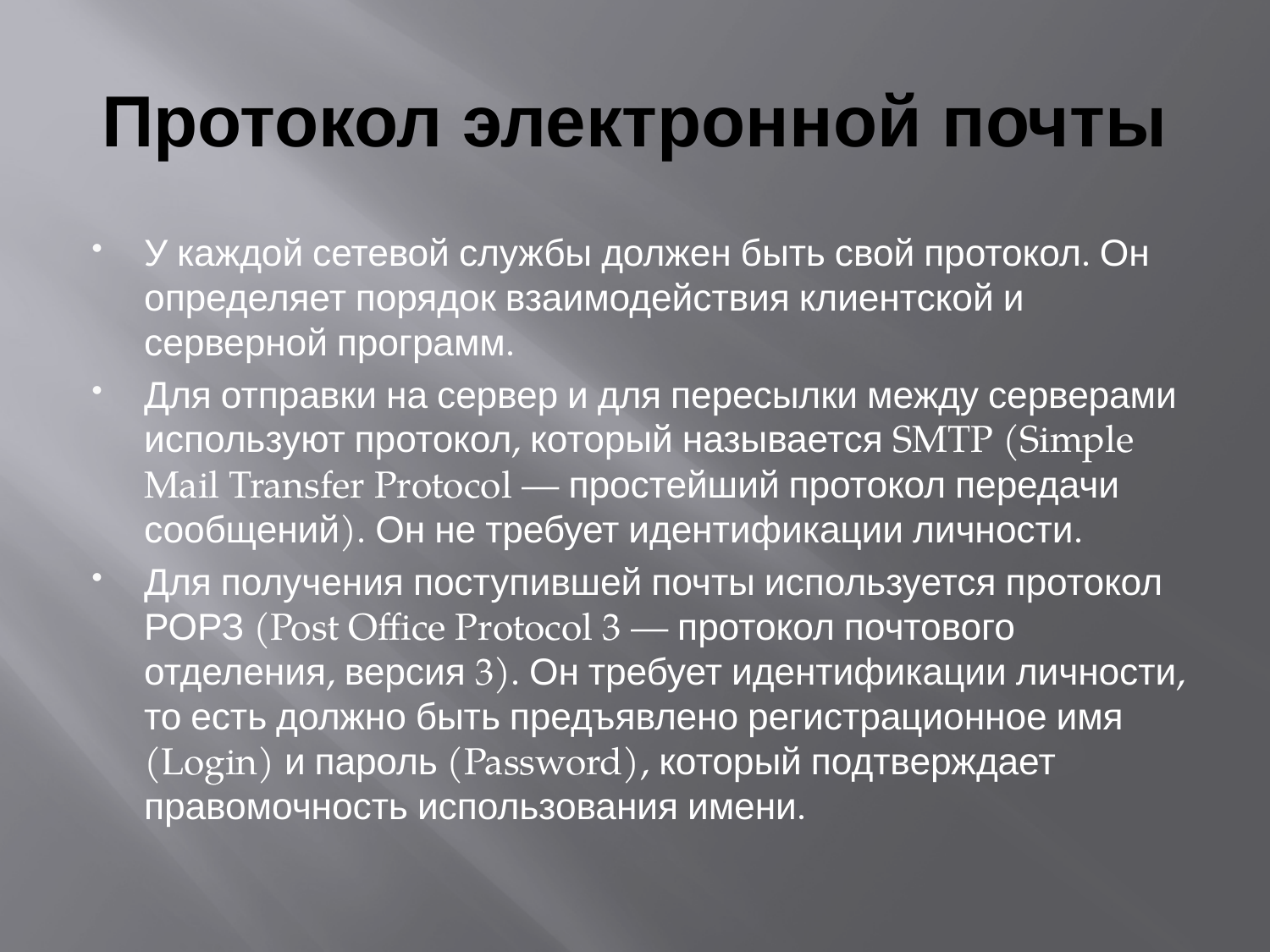

# Протокол электронной почты
У каждой сетевой службы должен быть свой протокол. Он определяет порядок взаимодействия клиентской и серверной программ.
Для отправки на сервер и для пересылки между серверами используют протокол, который называется SMTP (Simple Mail Transfer Protocol — простейший протокол передачи сообщений). Он не требует идентификации личности.
Для получения поступившей почты используется протокол РОРЗ (Post Office Protocol 3 — протокол почтового отделения, версия 3). Он требует идентификации личности, то есть должно быть предъявлено регистрационное имя (Login) и пароль (Password), который подтверждает правомочность использования имени.